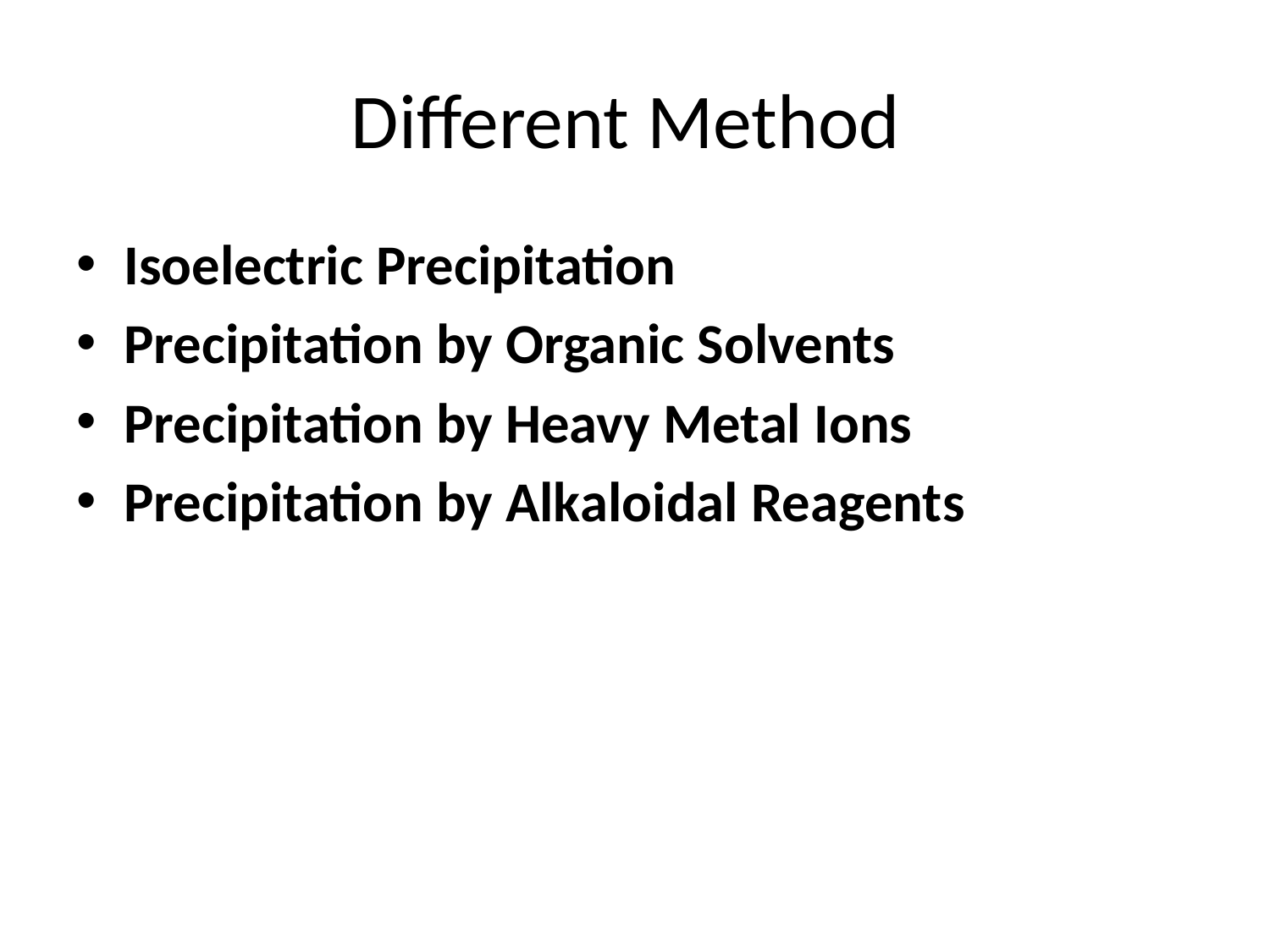

# Different Method
Isoelectric Precipitation
Precipitation by Organic Solvents
Precipitation by Heavy Metal Ions
Precipitation by Alkaloidal Reagents